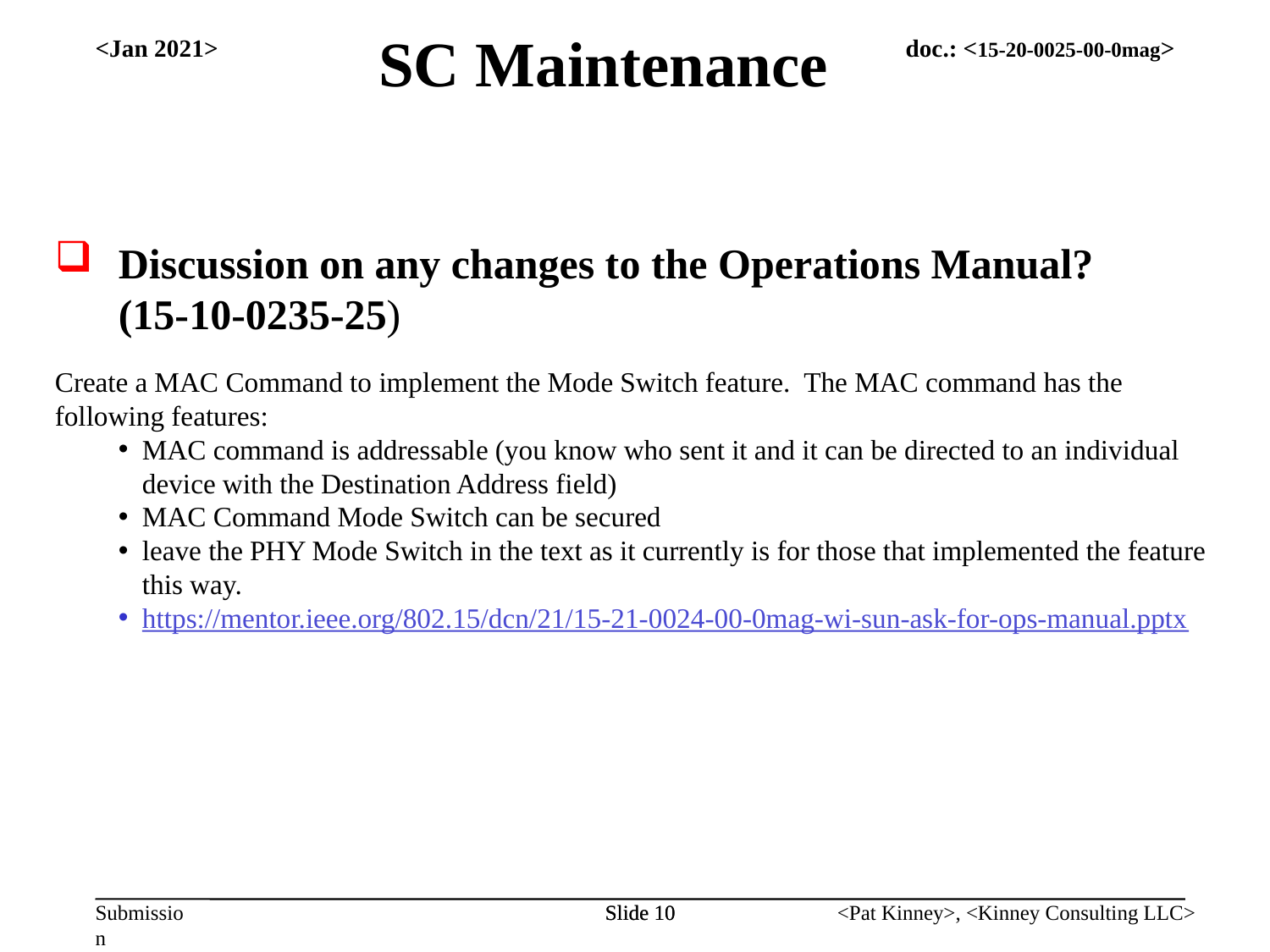

SC Maintenance
<Jan 2021>
Discussion on any changes to the Operations Manual?
(15-10-0235-25)

Create a MAC Command to implement the Mode Switch feature.  The MAC command has the following features:
MAC command is addressable (you know who sent it and it can be directed to an individual device with the Destination Address field)
MAC Command Mode Switch can be secured
leave the PHY Mode Switch in the text as it currently is for those that implemented the feature this way.
https://mentor.ieee.org/802.15/dcn/21/15-21-0024-00-0mag-wi-sun-ask-for-ops-manual.pptx

Slide 10
Slide 10
<Pat Kinney>, <Kinney Consulting LLC>